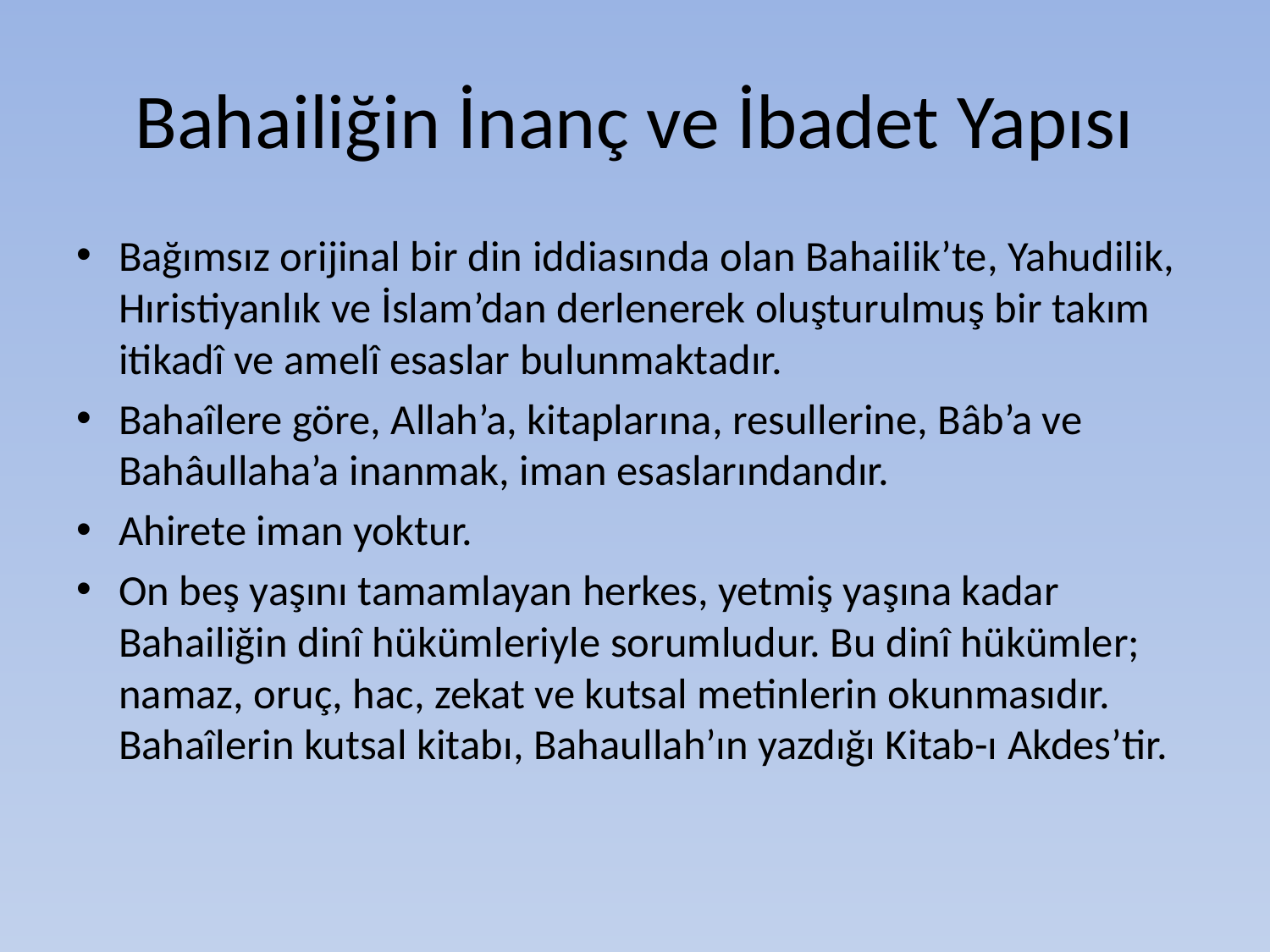

# Bahailiğin İnanç ve İbadet Yapısı
Bağımsız orijinal bir din iddiasında olan Bahailik’te, Yahudilik, Hıristiyanlık ve İslam’dan derlenerek oluşturulmuş bir takım itikadî ve amelî esaslar bulunmaktadır.
Bahaîlere göre, Allah’a, kitaplarına, resullerine, Bâb’a ve Bahâullaha’a inanmak, iman esaslarındandır.
Ahirete iman yoktur.
On beş yaşını tamamlayan herkes, yetmiş yaşına kadar Bahailiğin dinî hükümleriyle sorumludur. Bu dinî hükümler; namaz, oruç, hac, zekat ve kutsal metinlerin okunmasıdır. Bahaîlerin kutsal kitabı, Bahaullah’ın yazdığı Kitab-ı Akdes’tir.